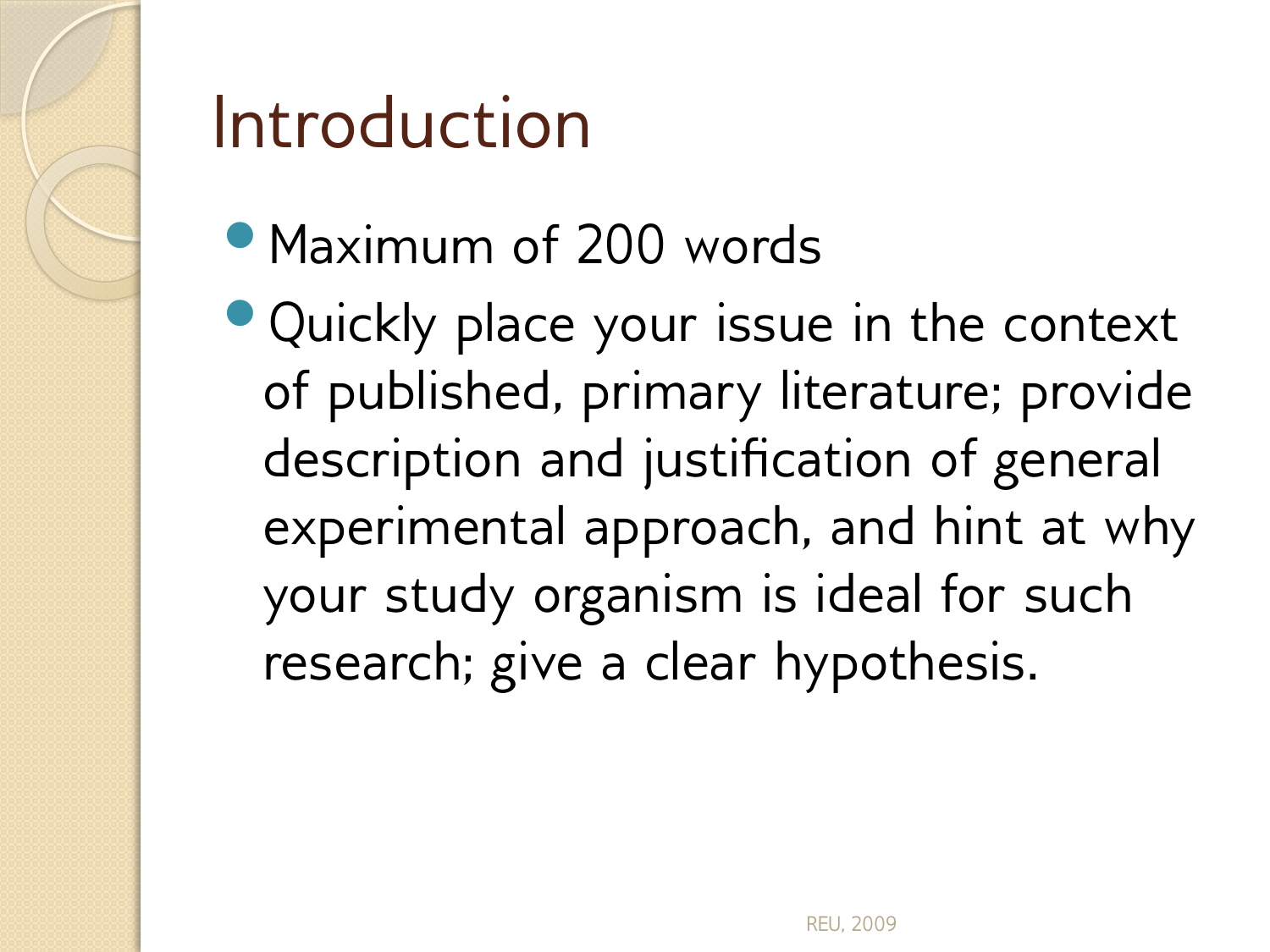

# Introduction
Maximum of 200 words
Quickly place your issue in the context of published, primary literature; provide description and justification of general experimental approach, and hint at why your study organism is ideal for such research; give a clear hypothesis.
REU, 2009